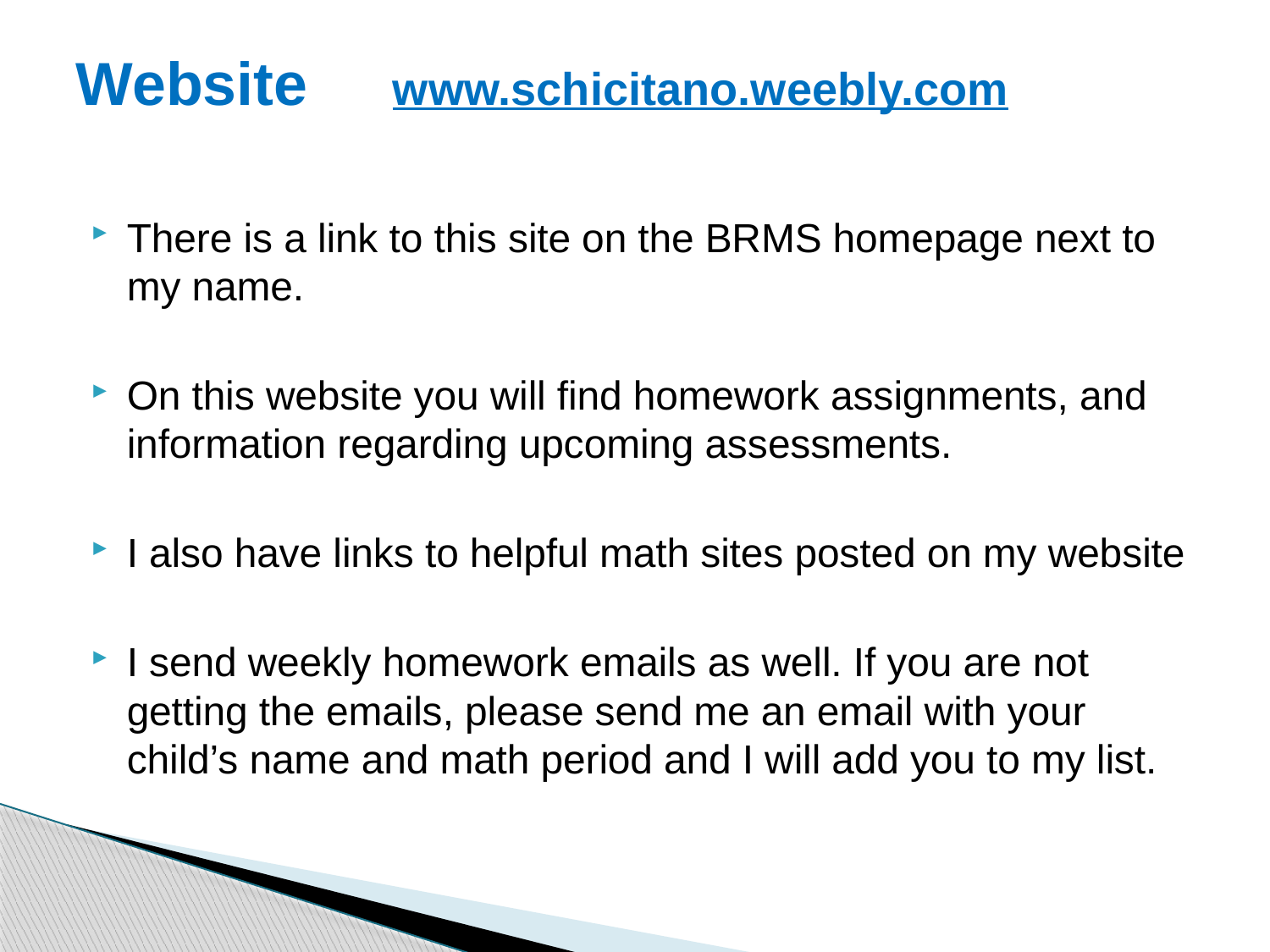

# Website     www.schicitano.weebly.com
There is a link to this site on the BRMS homepage next to my name.

On this website you will find homework assignments, and information regarding upcoming assessments.

I also have links to helpful math sites posted on my website

I send weekly homework emails as well. If you are not getting the emails, please send me an email with your child’s name and math period and I will add you to my list.